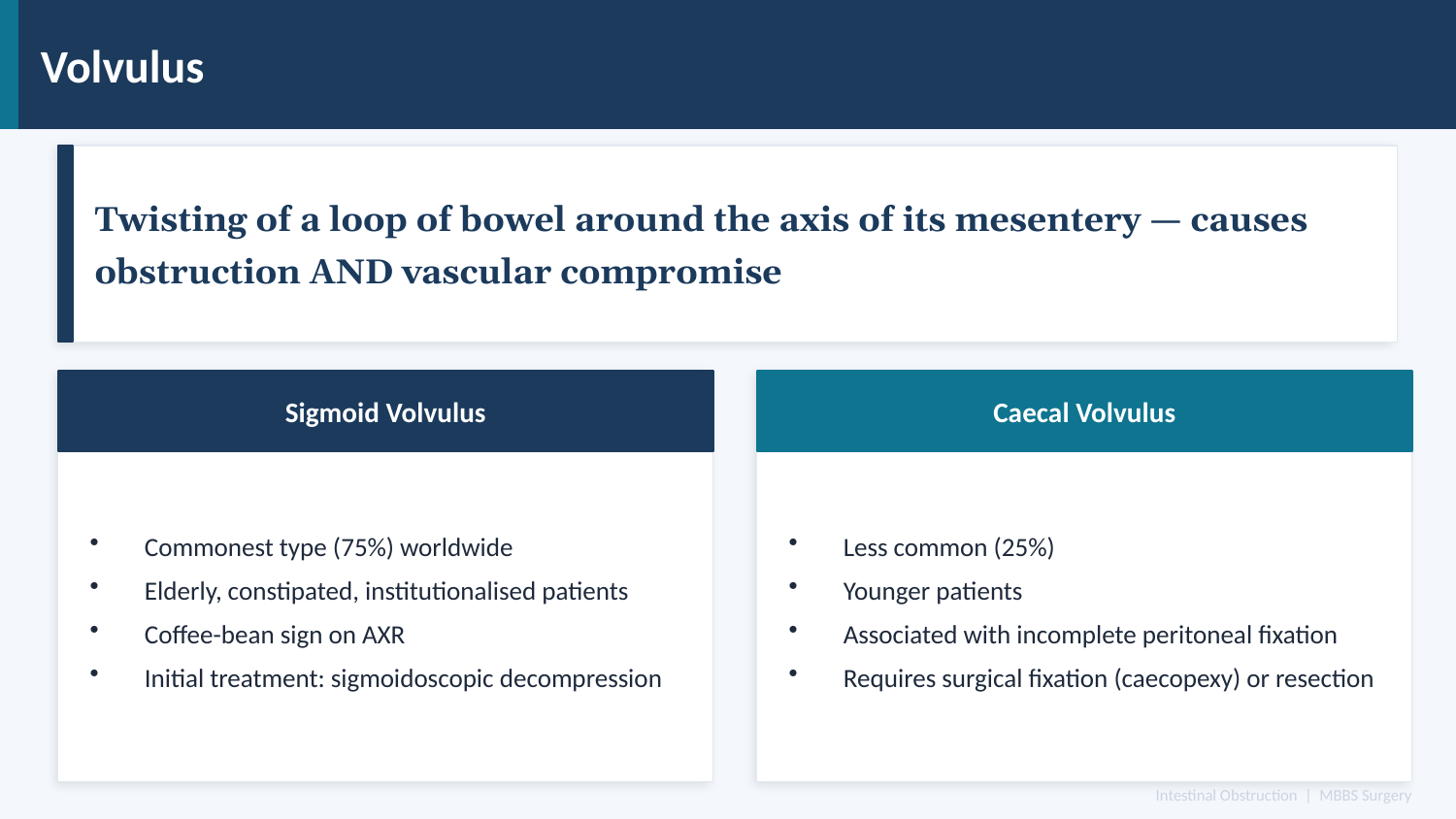

Volvulus

Twisting of a loop of bowel around the axis of its mesentery — causes obstruction AND vascular compromise

Sigmoid Volvulus

Caecal Volvulus
Commonest type (75%) worldwide
Elderly, constipated, institutionalised patients
Coffee-bean sign on AXR
Initial treatment: sigmoidoscopic decompression
Less common (25%)
Younger patients
Associated with incomplete peritoneal fixation
Requires surgical fixation (caecopexy) or resection
Intestinal Obstruction  |  MBBS Surgery